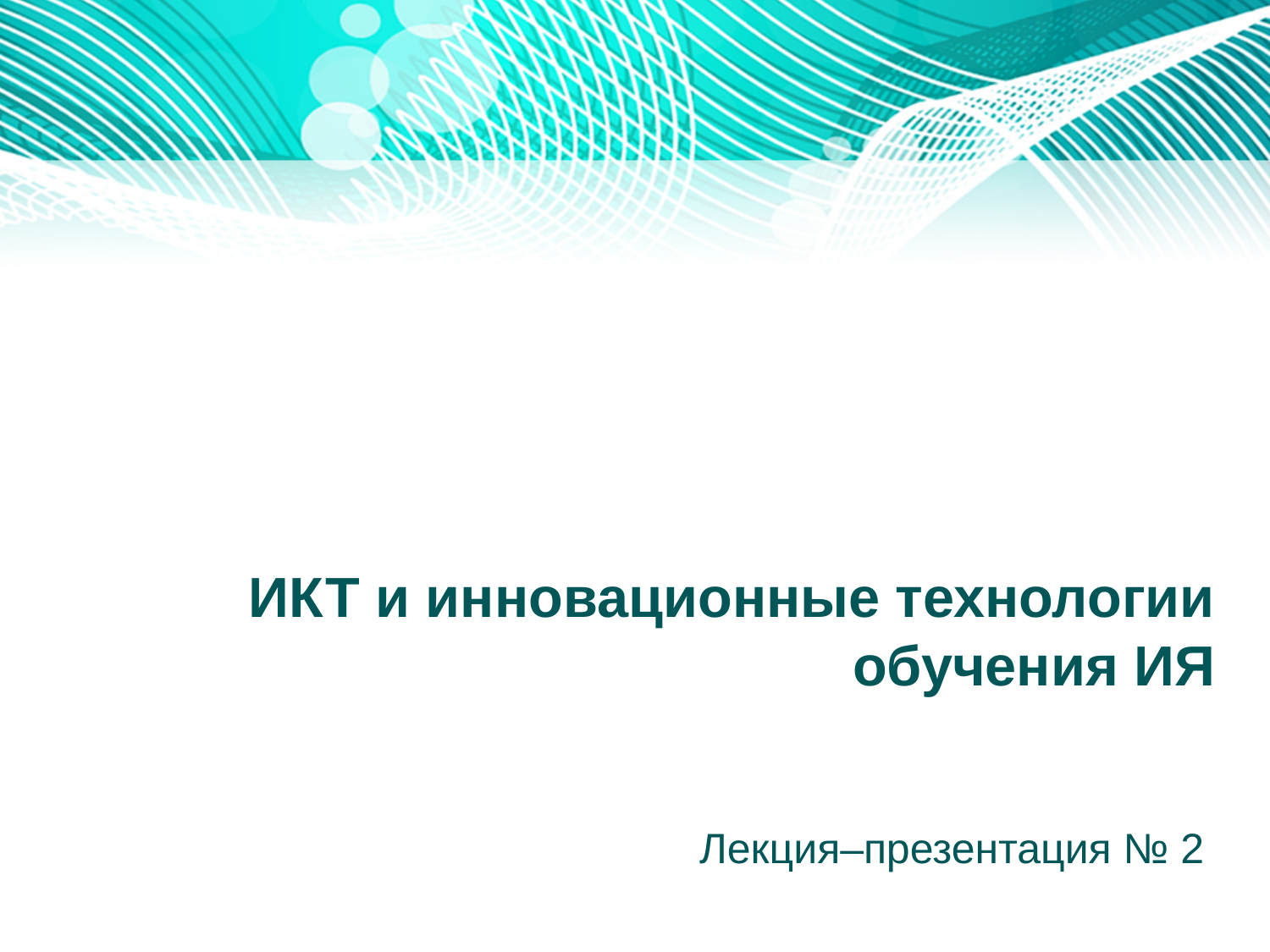

# ИКТ и инновационные технологии обучения ИЯ
Лекция–презентация № 2